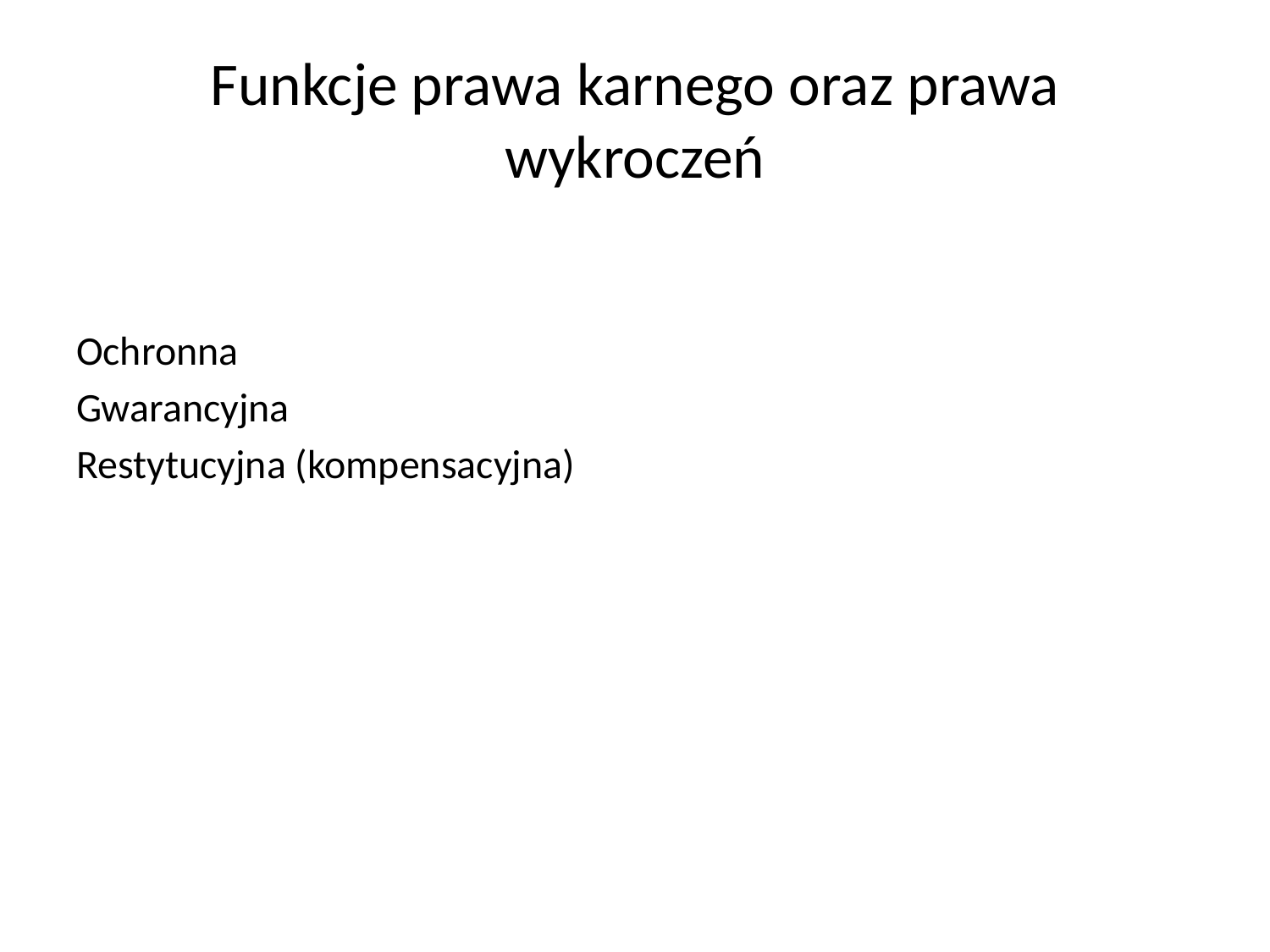

# Funkcje prawa karnego oraz prawa wykroczeń

Ochronna
Gwarancyjna
Restytucyjna (kompensacyjna)